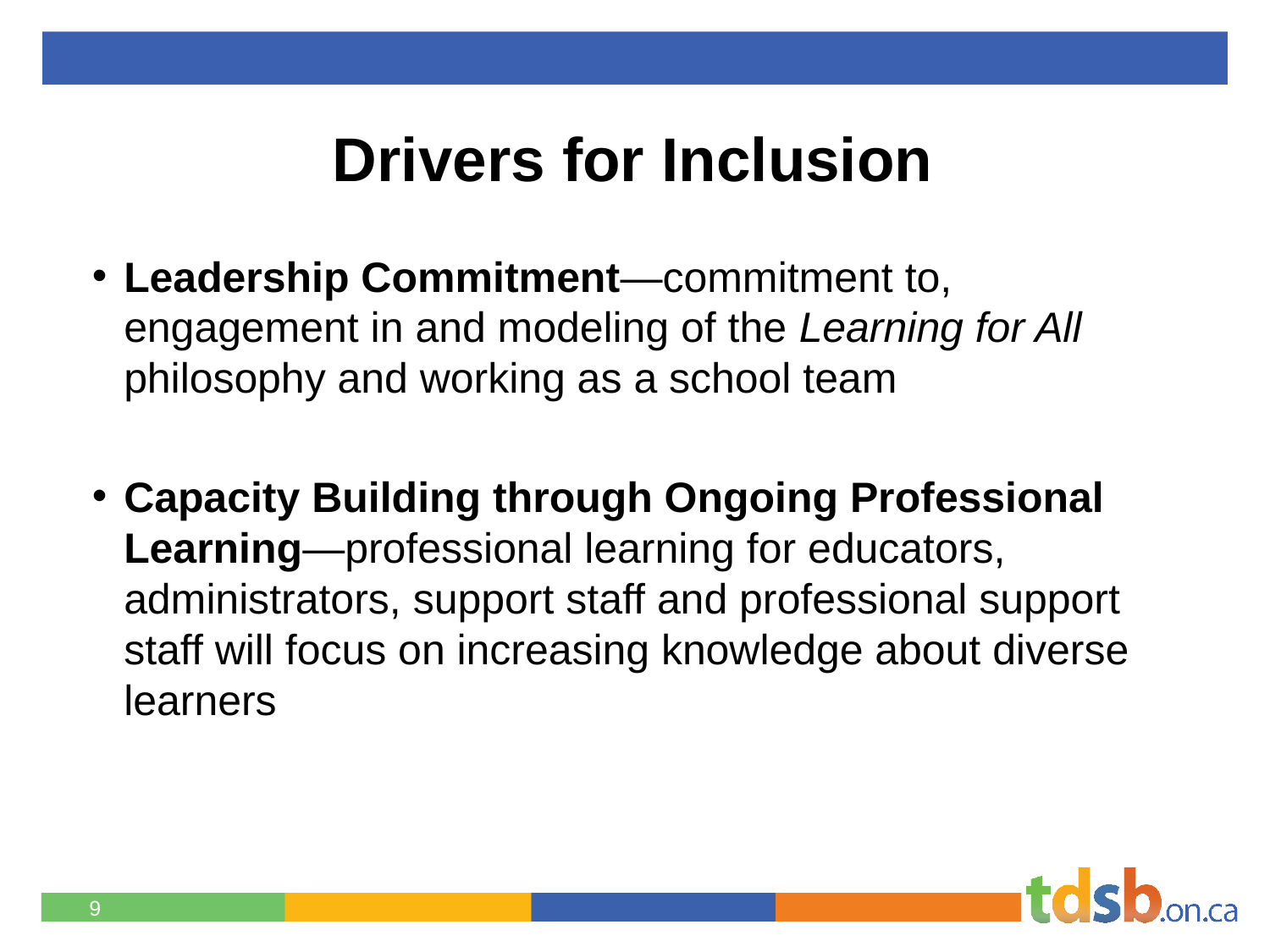

# Drivers for Inclusion
Leadership Commitment—commitment to, engagement in and modeling of the Learning for All philosophy and working as a school team

Capacity Building through Ongoing Professional Learning—professional learning for educators, administrators, support staff and professional support staff will focus on increasing knowledge about diverse learners
9